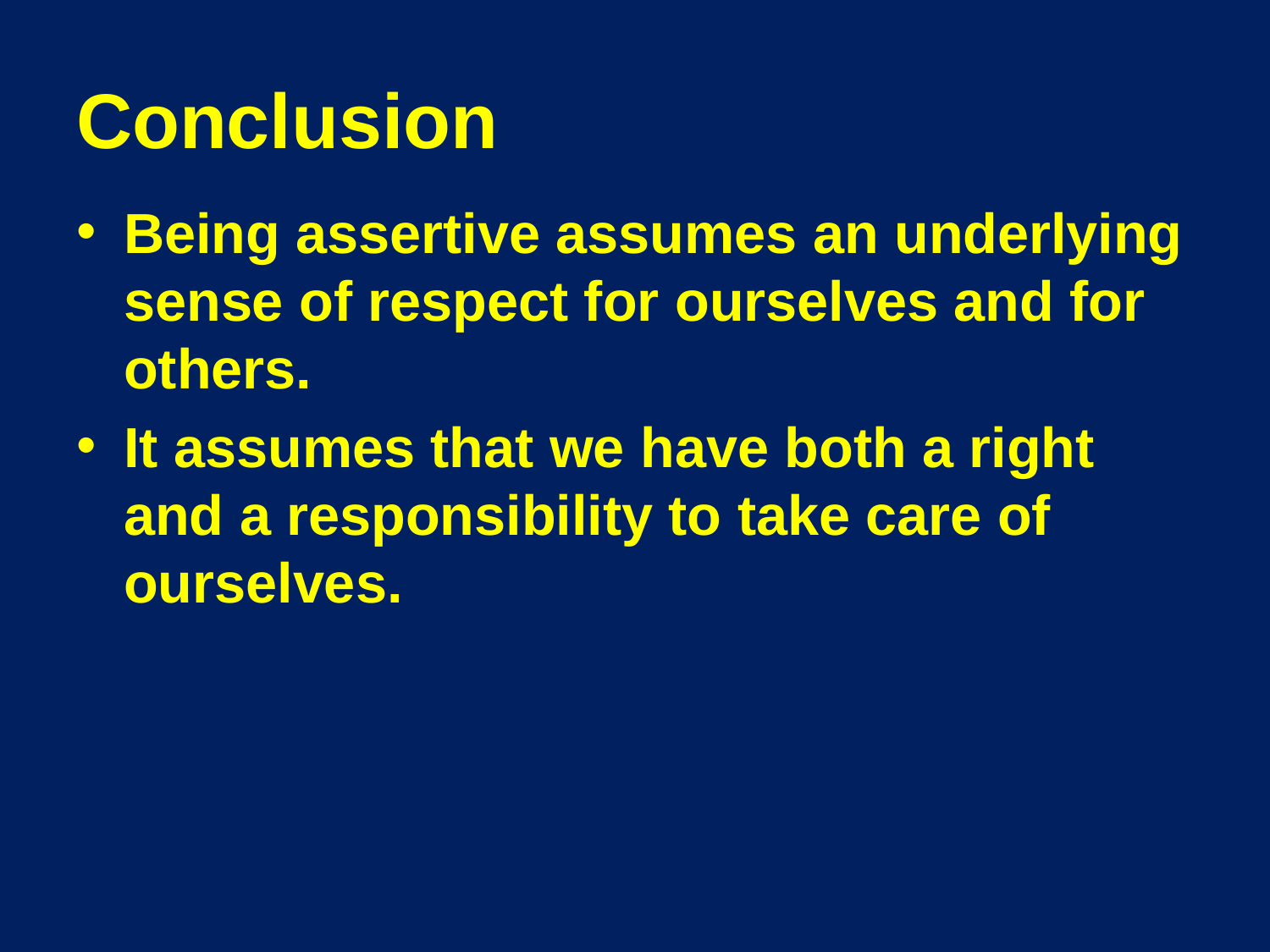

# Conclusion
Being assertive assumes an underlying sense of respect for ourselves and for others.
It assumes that we have both a right and a responsibility to take care of ourselves.